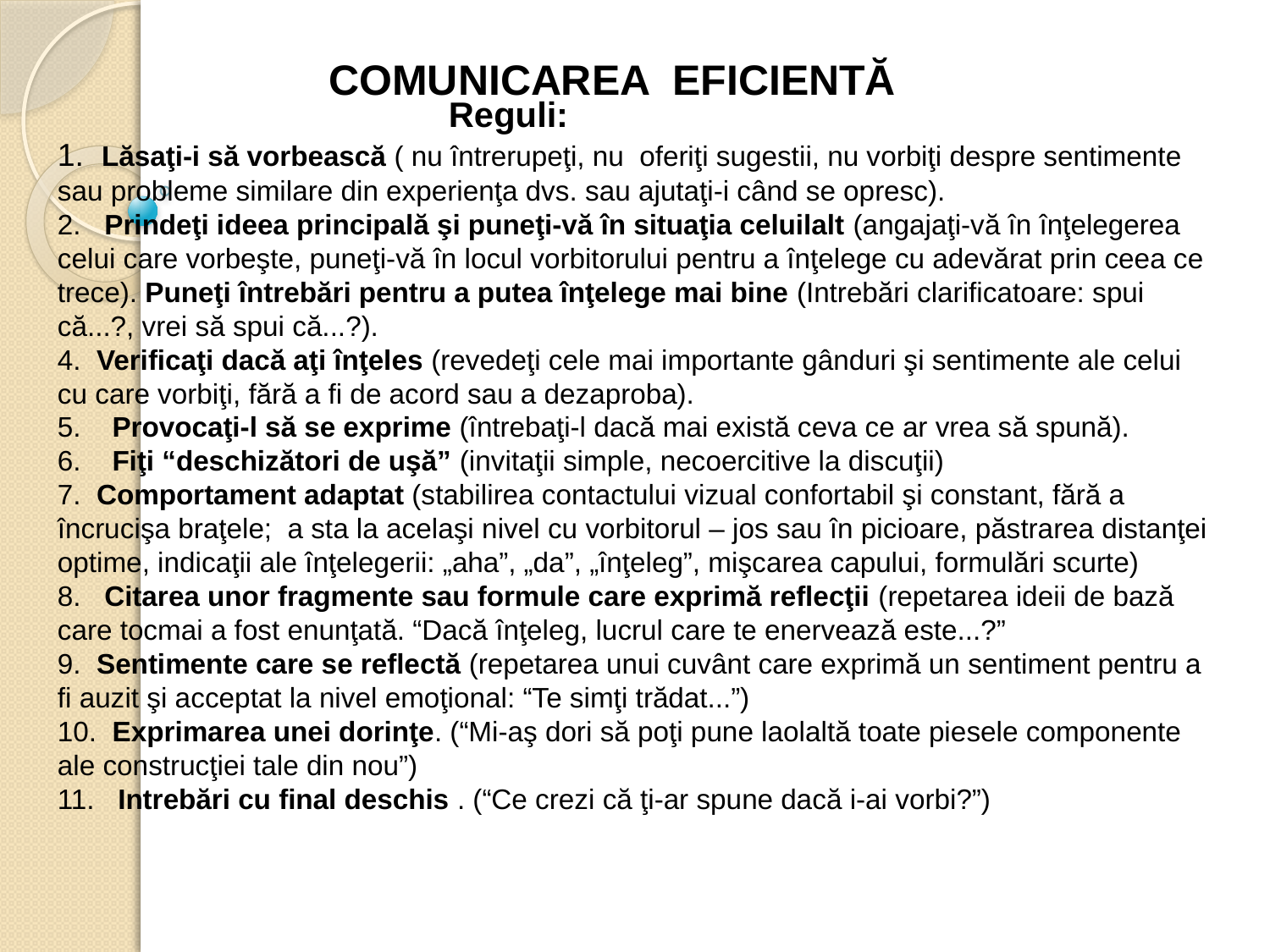

COMUNICAREA  EFICIENTĂ

                                            Reguli:
1.  Lăsaţi-i să vorbească ( nu întrerupeţi, nu  oferiţi sugestii, nu vorbiţi despre sentimente sau probleme similare din experienţa dvs. sau ajutaţi-i când se opresc).
2.   Prindeţi ideea principală şi puneţi-vă în situaţia celuilalt (angajaţi-vă în înţelegerea celui care vorbeşte, puneţi-vă în locul vorbitorului pentru a înţelege cu adevărat prin ceea ce trece). Puneţi întrebări pentru a putea înţelege mai bine (Intrebări clarificatoare: spui că...?, vrei să spui că...?).
4.  Verificaţi dacă aţi înţeles (revedeţi cele mai importante gânduri şi sentimente ale celui cu care vorbiţi, fără a fi de acord sau a dezaproba).
5.    Provocaţi-l să se exprime (întrebaţi-l dacă mai există ceva ce ar vrea să spună).
6.    Fiţi “deschizători de uşă” (invitaţii simple, necoercitive la discuţii)
7.  Comportament adaptat (stabilirea contactului vizual confortabil şi constant, fără a încrucişa braţele;  a sta la acelaşi nivel cu vorbitorul – jos sau în picioare, păstrarea distanţei optime, indicaţii ale înţelegerii: „aha”, „da”, „înţeleg”, mişcarea capului, formulări scurte)
8.   Citarea unor fragmente sau formule care exprimă reflecţii (repetarea ideii de bază care tocmai a fost enunţată. “Dacă înţeleg, lucrul care te enervează este...?”
9.  Sentimente care se reflectă (repetarea unui cuvânt care exprimă un sentiment pentru a fi auzit şi acceptat la nivel emoţional: “Te simţi trădat...”)
10.  Exprimarea unei dorinţe. (“Mi-aş dori să poţi pune laolaltă toate piesele componente ale construcţiei tale din nou”)
11.   Intrebări cu final deschis . (“Ce crezi că ţi-ar spune dacă i-ai vorbi?”)